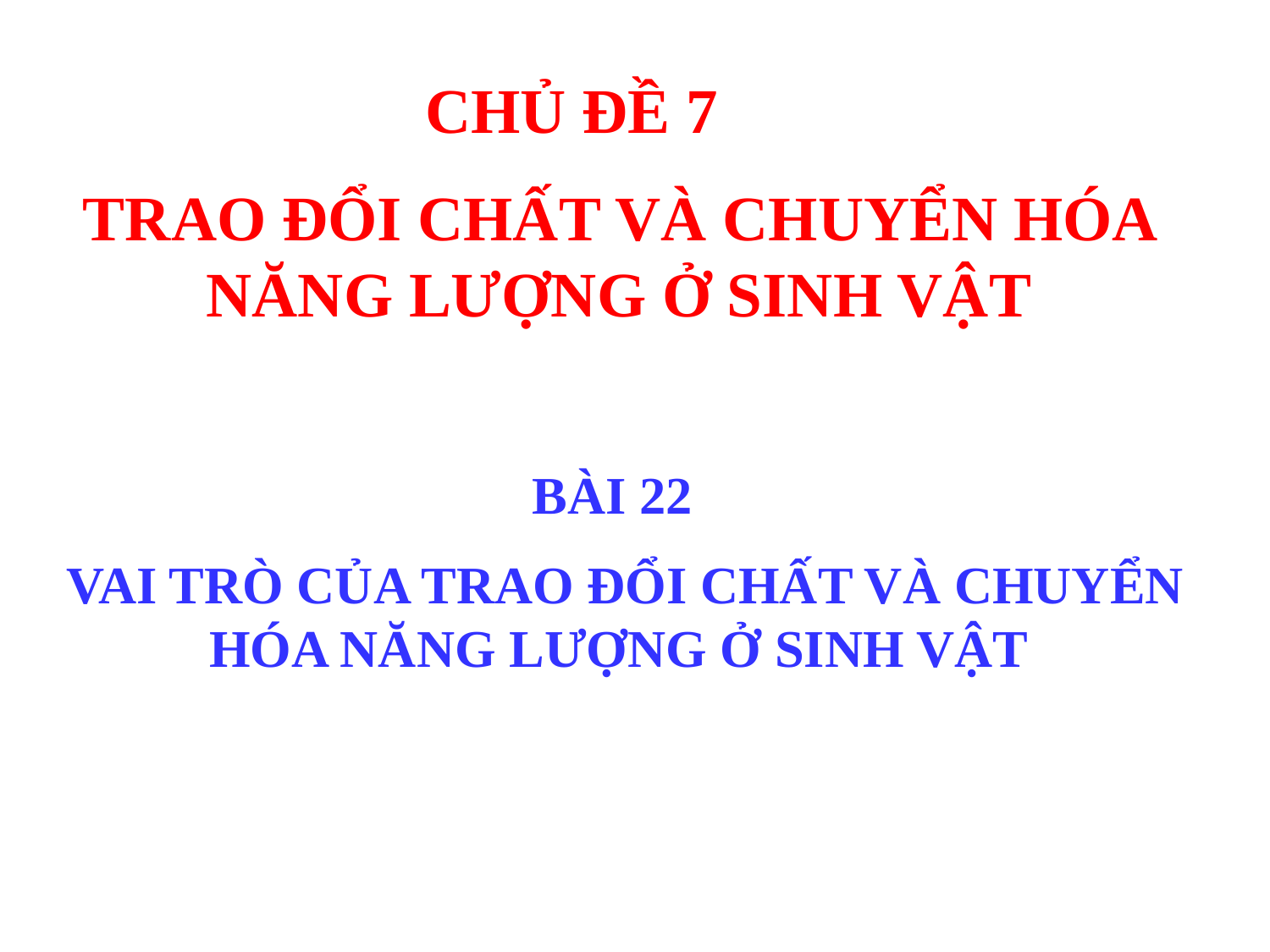

CHỦ ĐỀ 7
TRAO ĐỔI CHẤT VÀ CHUYỂN HÓA NĂNG LƯỢNG Ở SINH VẬT
BÀI 22
 VAI TRÒ CỦA TRAO ĐỔI CHẤT VÀ CHUYỂN HÓA NĂNG LƯỢNG Ở SINH VẬT